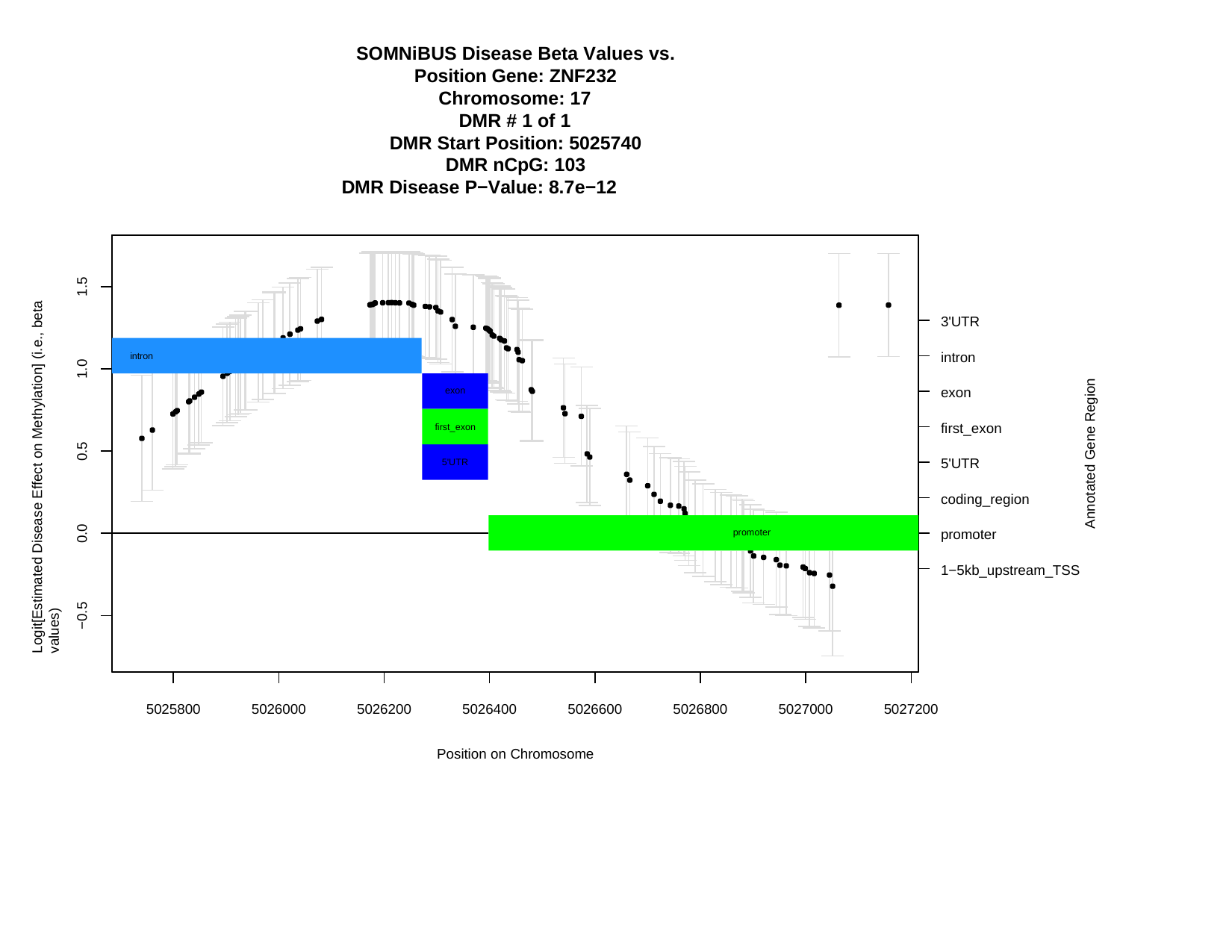

SOMNiBUS Disease Beta Values vs. Position Gene: ZNF232
Chromosome: 17
DMR # 1 of 1
DMR Start Position: 5025740 DMR nCpG: 103
DMR Disease P−Value: 8.7e−12

Logit[Estimated Disease Effect on Methylation] (i.e., beta values)

1.5

3'UTR

intron

intron

1.0

Annotated Gene Region

exon
exon

first_exon

first_exon

0.5

5'UTR

5'UTR

coding_region

0.0

promoter
promoter

1−5kb_upstream_TSS

−0.5

5025800
5026000
5026200
5026400
5026600
5026800
5027000
5027200
Position on Chromosome